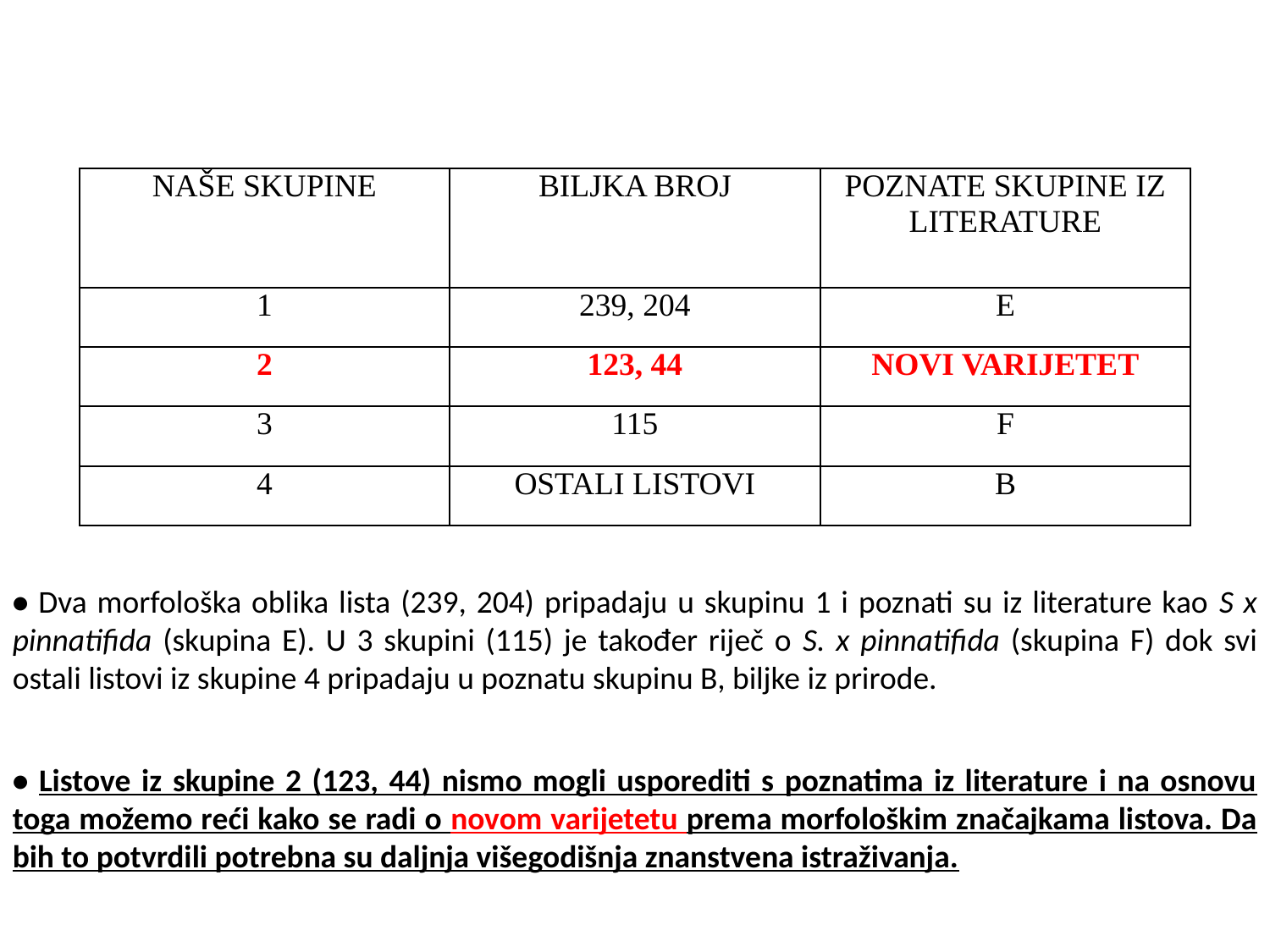

| NAŠE SKUPINE | BILJKA BROJ | POZNATE SKUPINE IZ LITERATURE |
| --- | --- | --- |
| 1 | 239, 204 | E |
| 2 | 123, 44 | NOVI VARIJETET |
| 3 | 115 | F |
| 4 | OSTALI LISTOVI | B |
• Dva morfološka oblika lista (239, 204) pripadaju u skupinu 1 i poznati su iz literature kao S x pinnatifida (skupina E). U 3 skupini (115) je također riječ o S. x pinnatifida (skupina F) dok svi ostali listovi iz skupine 4 pripadaju u poznatu skupinu B, biljke iz prirode.
• Listove iz skupine 2 (123, 44) nismo mogli usporediti s poznatima iz literature i na osnovu toga možemo reći kako se radi o novom varijetetu prema morfološkim značajkama listova. Da bih to potvrdili potrebna su daljnja višegodišnja znanstvena istraživanja.